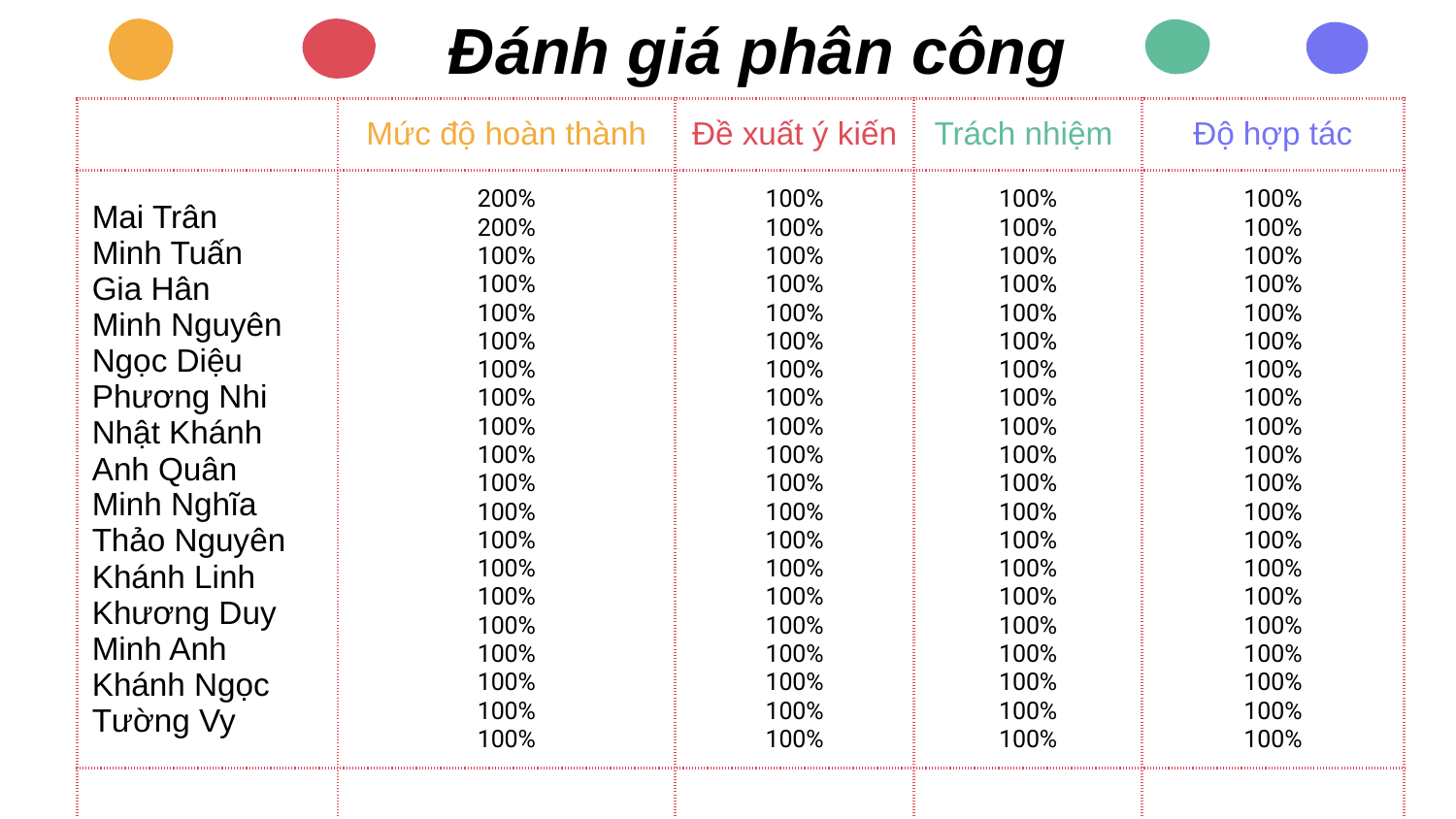

# Đánh giá phân công

|  | Mức độ hoàn thành | Đề xuất ý kiến | Trách nhiệm | Độ hợp tác |
| --- | --- | --- | --- | --- |
| Mai Trân Minh Tuấn Gia Hân Minh Nguyên Ngọc Diệu Phương Nhi Nhật Khánh Anh Quân Minh Nghĩa Thảo Nguyên Khánh Linh Khương Duy Minh Anh Khánh Ngọc Tường Vy | 200% 200% 100% 100% 100% 100% 100% 100% 100% 100% 100% 100% 100% 100% 100% 100% 100% 100% 100% 100% | 100% 100% 100% 100% 100% 100% 100% 100% 100% 100% 100% 100% 100% 100% 100% 100% 100% 100% 100% 100% | 100% 100% 100% 100% 100% 100% 100% 100% 100% 100% 100% 100% 100% 100% 100% 100% 100% 100% 100% 100% | 100% 100% 100% 100% 100% 100% 100% 100% 100% 100% 100% 100% 100% 100% 100% 100% 100% 100% 100% 100% |
|  |  |  |  |  |